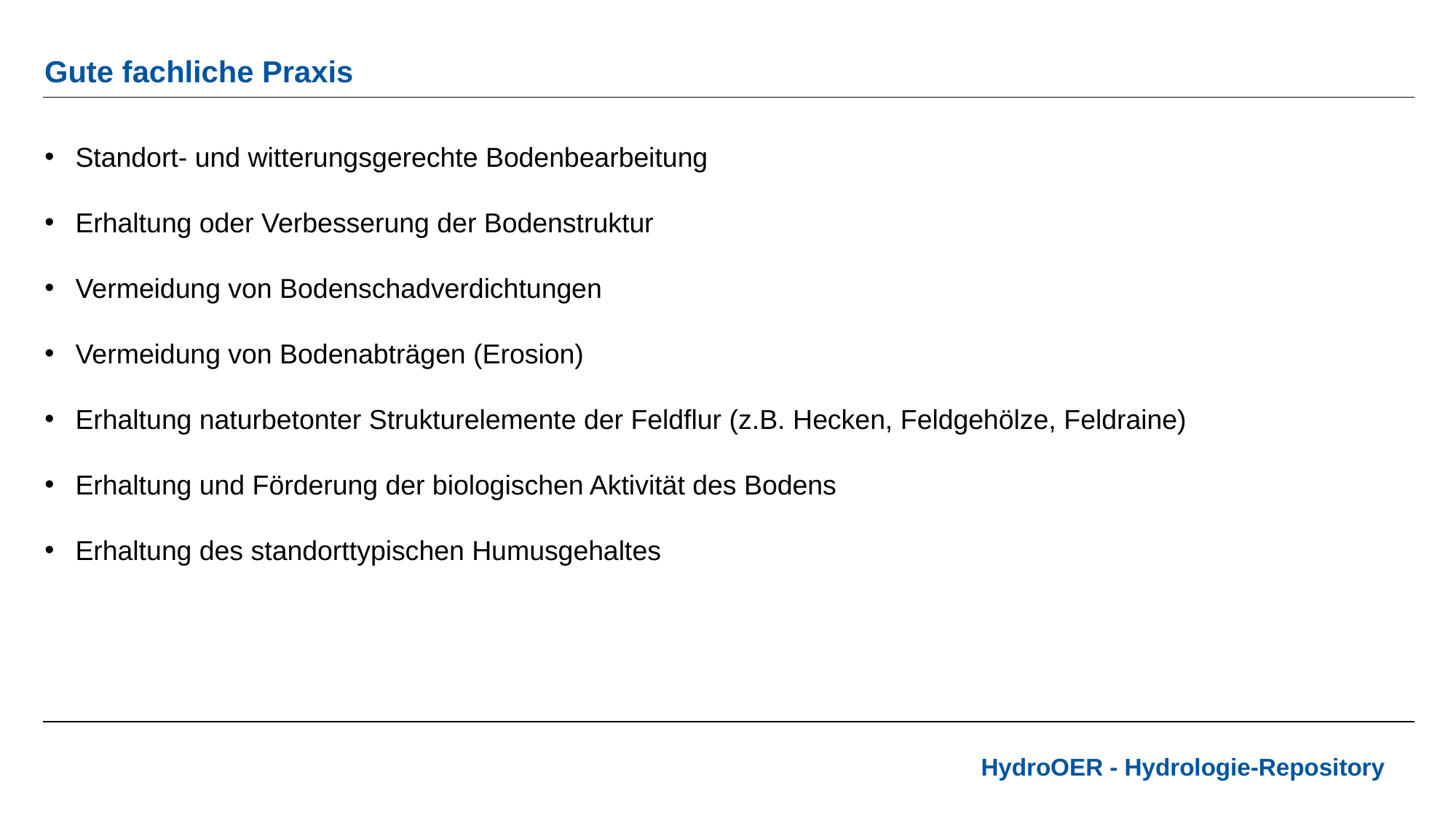

# Gute fachliche Praxis
Standort- und witterungsgerechte Bodenbearbeitung

Erhaltung oder Verbesserung der Bodenstruktur

Vermeidung von Bodenschadverdichtungen

Vermeidung von Bodenabträgen (Erosion)

Erhaltung naturbetonter Strukturelemente der Feldflur (z.B. Hecken, Feldgehölze, Feldraine)

Erhaltung und Förderung der biologischen Aktivität des Bodens

Erhaltung des standorttypischen Humusgehaltes